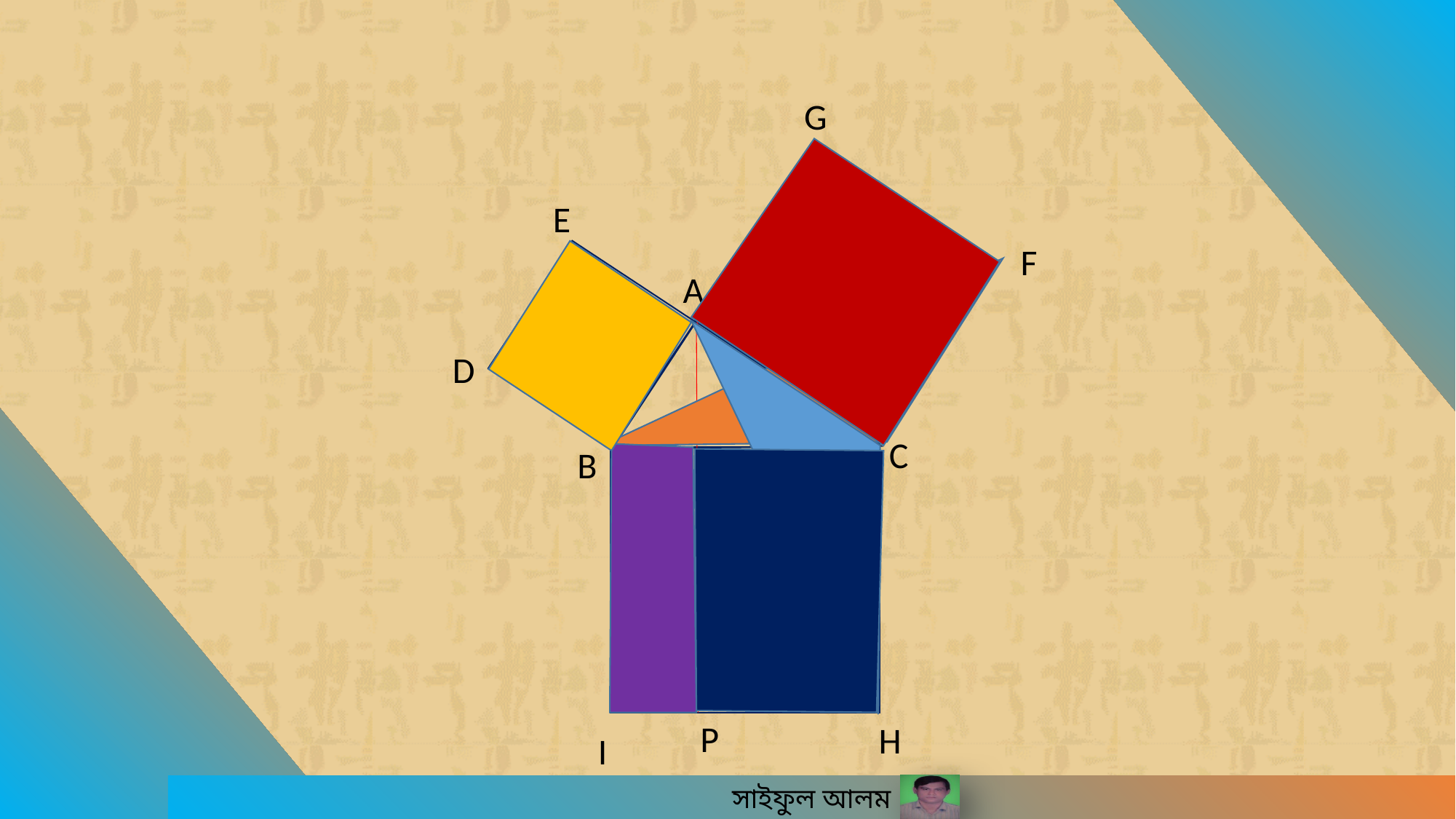

G

E
F

A

D
C
Q
B

P
H
I